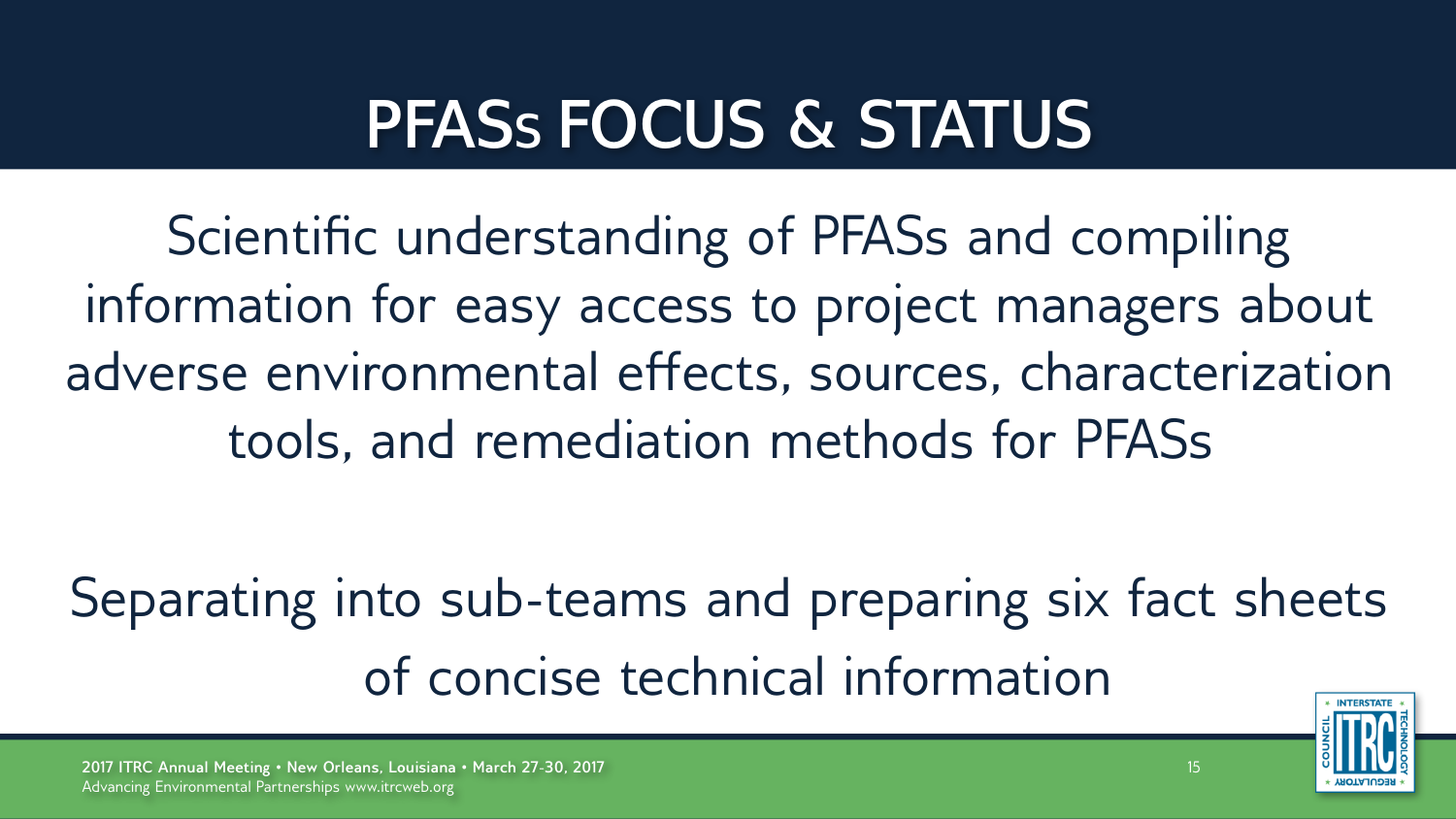

# PFASs FOCUS & STATUS
Scientific understanding of PFASs and compiling information for easy access to project managers about adverse environmental effects, sources, characterization tools, and remediation methods for PFASs

Separating into sub-teams and preparing six fact sheets
 of concise technical information
15